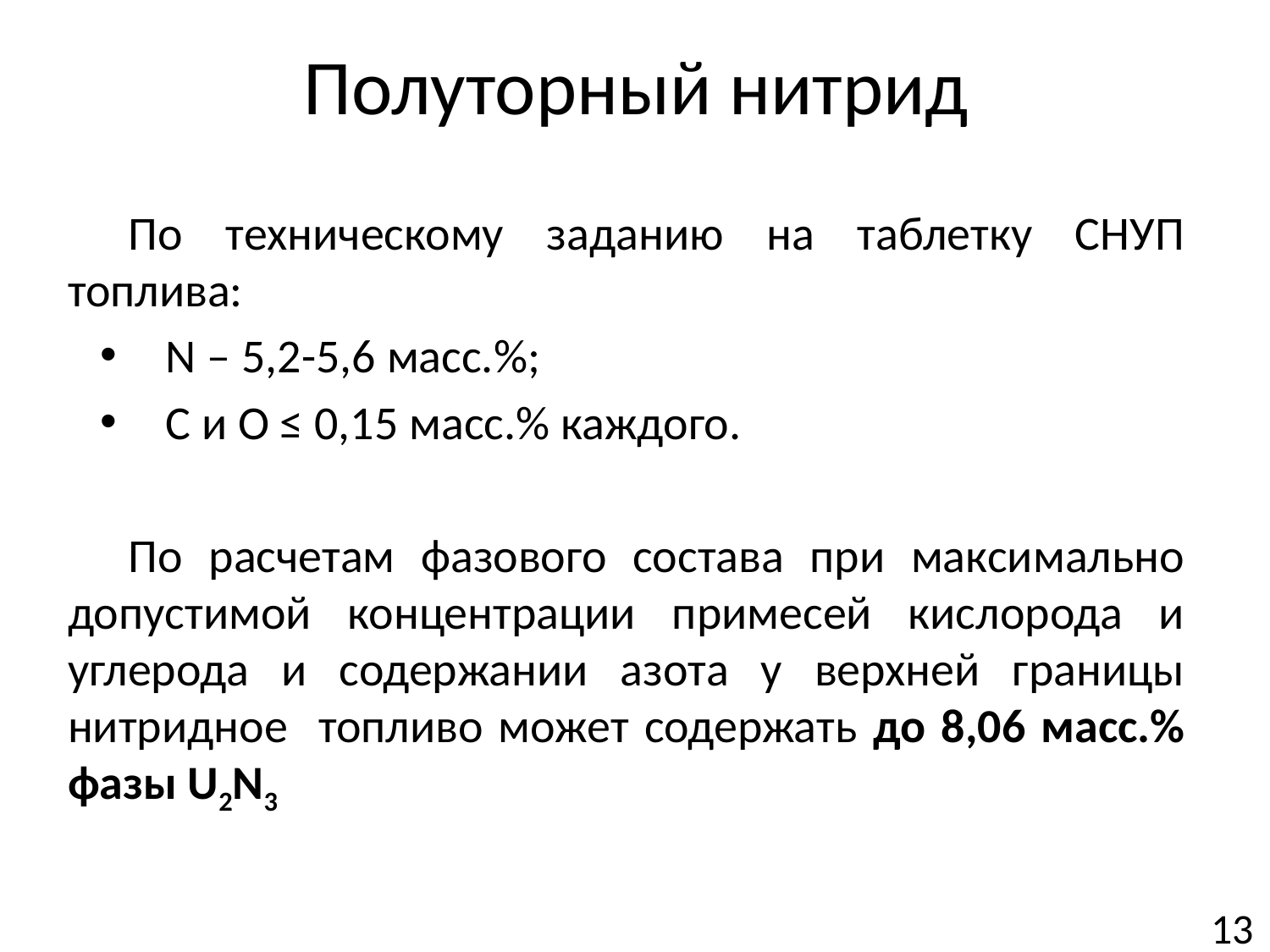

# Полуторный нитрид
По техническому заданию на таблетку СНУП топлива:
N – 5,2-5,6 масс.%;
С и О ≤ 0,15 масс.% каждого.

По расчетам фазового состава при максимально допустимой концентрации примесей кислорода и углерода и содержании азота у верхней границы нитридное  топливо может содержать до 8,06 масс.% фазы U2N3

13